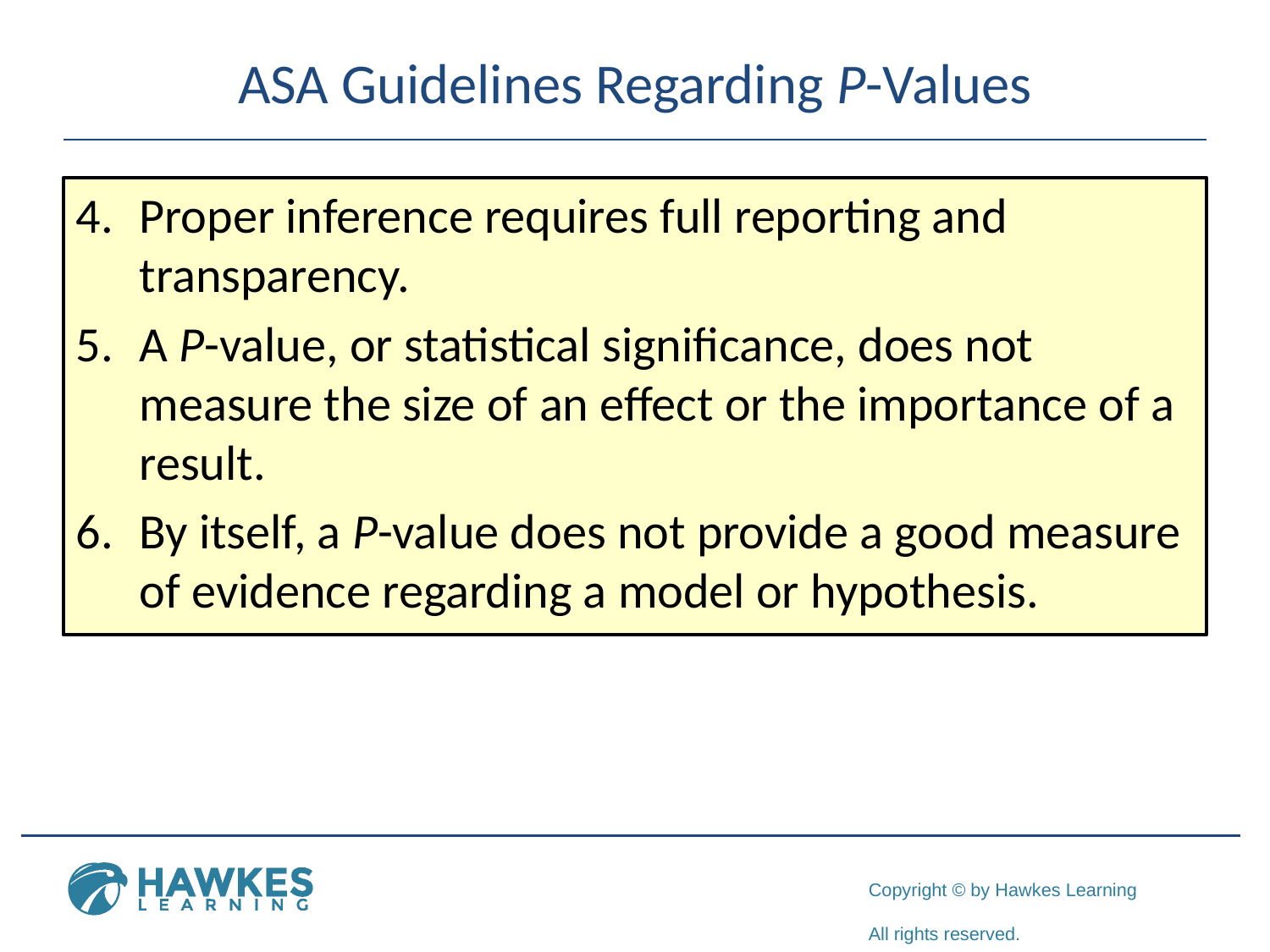

# ASA Guidelines Regarding P-Values
Proper inference requires full reporting and transparency.
A P-value, or statistical significance, does not measure the size of an effect or the importance of a result.
By itself, a P-value does not provide a good measure of evidence regarding a model or hypothesis.